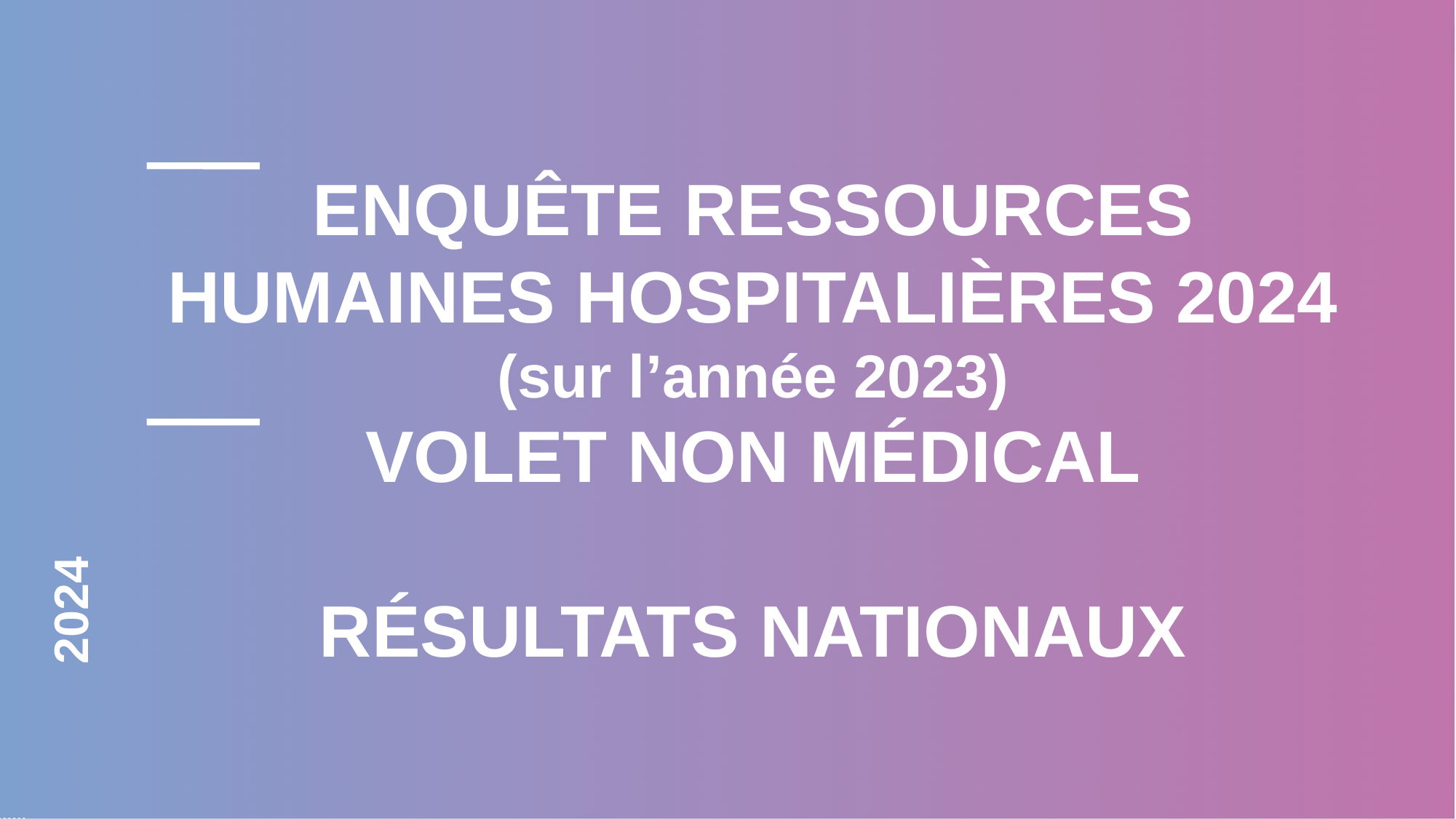

ENQUÊTE RESSOURCES HUMAINES HOSPITALIÈRES 2024
(sur l’année 2023)
VOLET NON MÉDICAL

RÉSULTATS NATIONAUX

2024